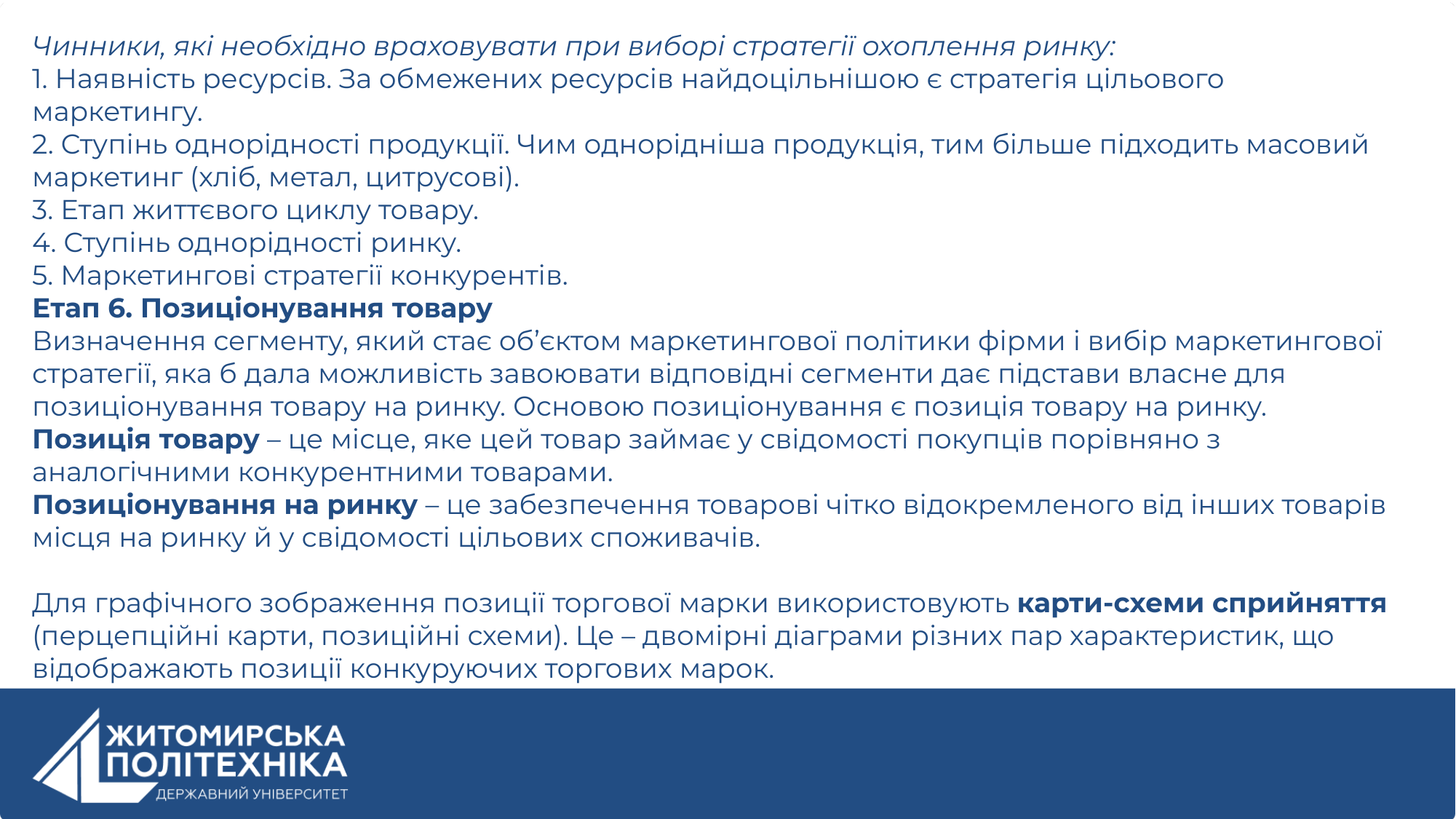

Чинники, які необхідно враховувати при виборі стратегії охоплення ринку:
1. Наявність ресурсів. За обмежених ресурсів найдоцільнішою є стратегія цільового маркетингу.
2. Ступінь однорідності продукції. Чим однорідніша продукція, тим більше підходить масовий маркетинг (хліб, метал, цитрусові).
3. Етап життєвого циклу товару.
4. Ступінь однорідності ринку.
5. Маркетингові стратегії конкурентів.
Етап 6. Позиціонування товару
Визначення сегменту, який стає об’єктом маркетингової політики фірми і вибір маркетингової стратегії, яка б дала можливість завоювати відповідні сегменти дає підстави власне для позиціонування товару на ринку. Основою позиціонування є позиція товару на ринку.
Позиція товару – це місце, яке цей товар займає у свідомості покупців порівняно з аналогічними конкурентними товарами.
Позиціонування на ринку – це забезпечення товарові чітко відокремленого від інших товарів місця на ринку й у свідомості цільових споживачів.

Для графічного зображення позиції торгової марки використовують карти-схеми сприйняття (перцепційні карти, позиційні схеми). Це – двомірні діаграми різних пар характеристик, що відображають позиції конкуруючих торгових марок.